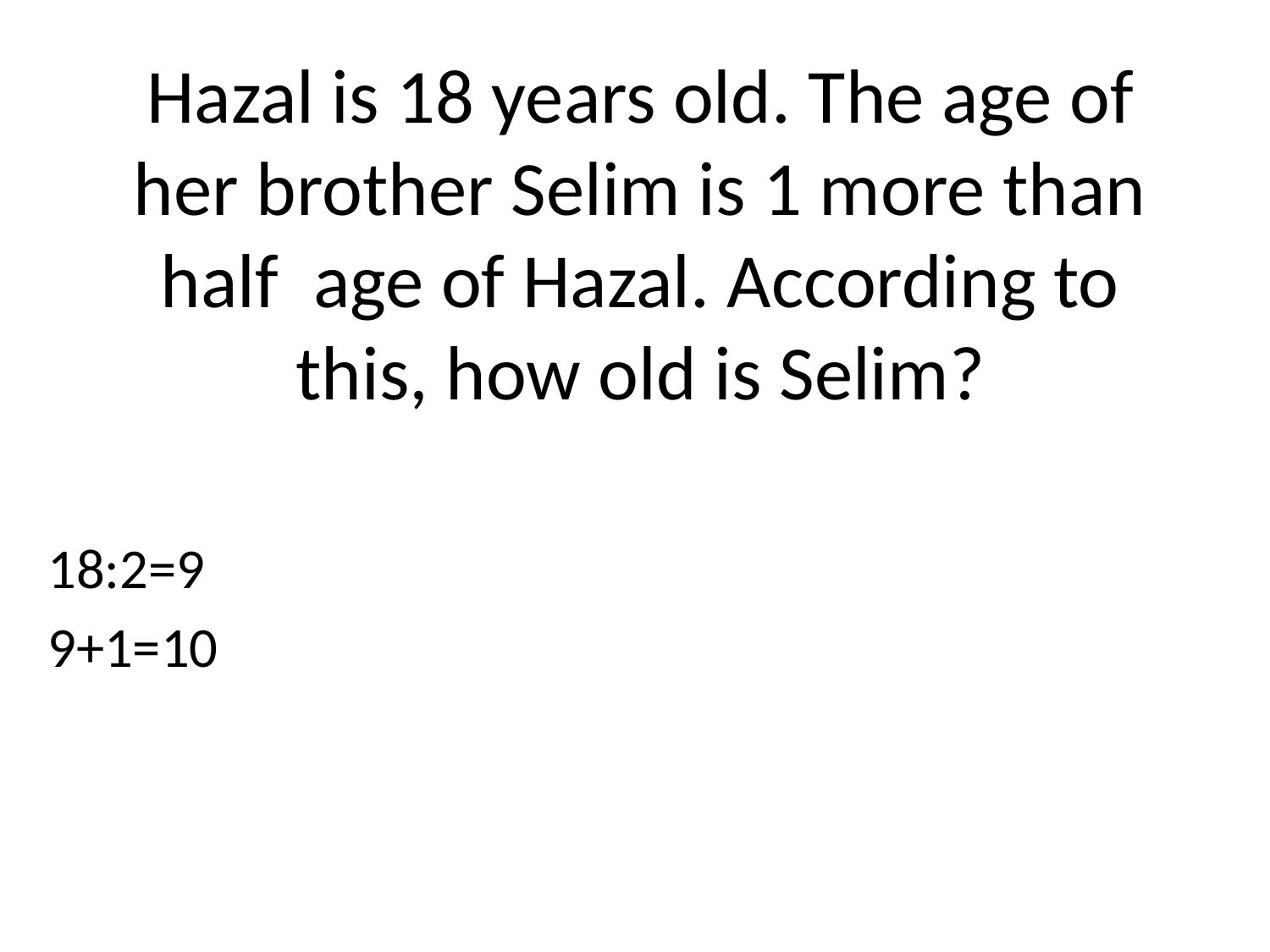

# Hazal is 18 years old. The age of her brother Selim is 1 more than half  age of Hazal. According to this, how old is Selim?
18:2=9
9+1=10